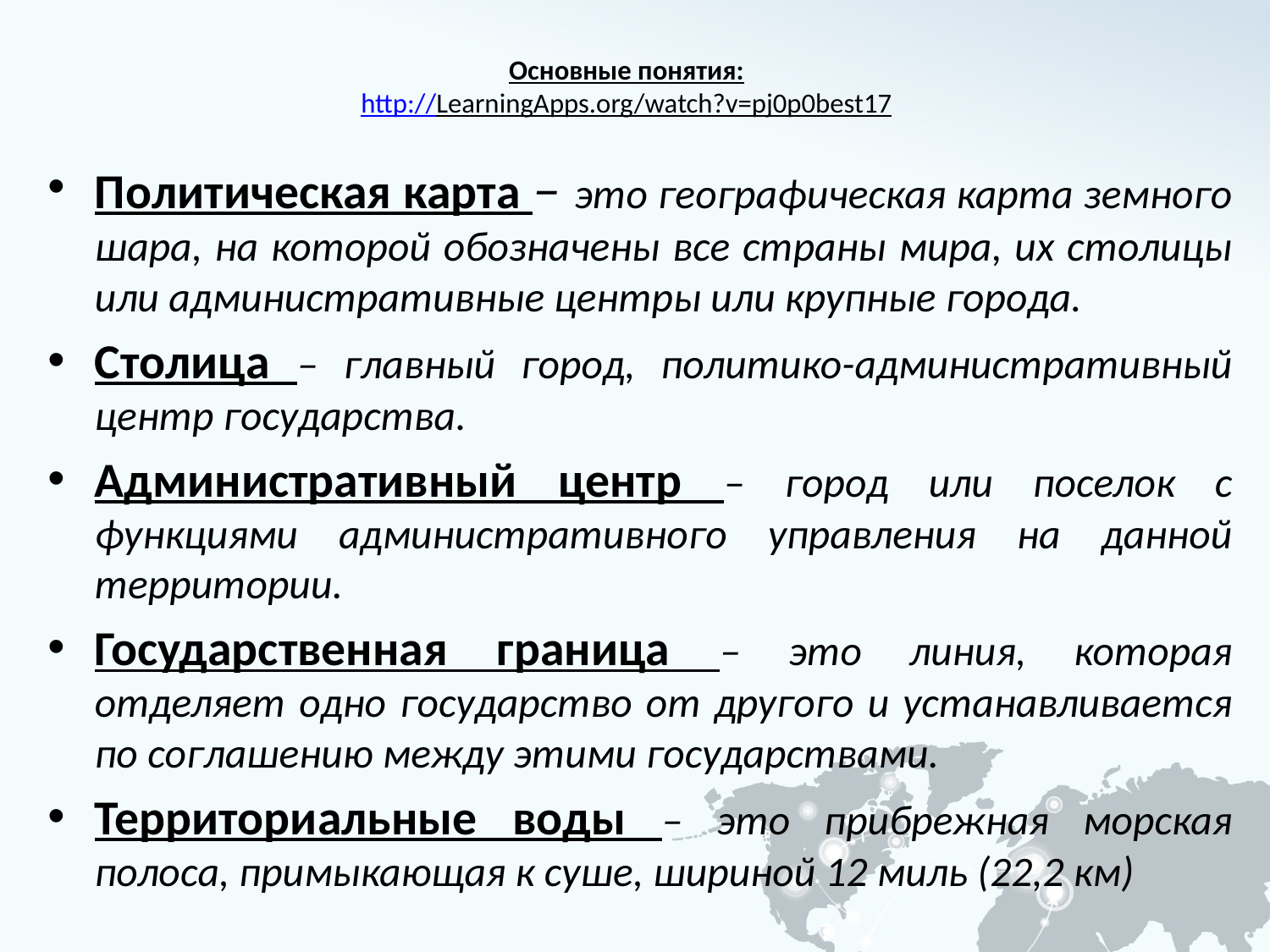

# Основные понятия: http://LearningApps.org/watch?v=pj0p0best17
Политическая карта – это географическая карта земного шара, на которой обозначены все страны мира, их столицы или административные центры или крупные города.
Столица – главный город, политико-административный центр государства.
Административный центр – город или поселок с функциями административного управления на данной территории.
Государственная граница – это линия, которая отделяет одно государство от другого и устанавливается по соглашению между этими государствами.
Территориальные воды – это прибрежная морская полоса, примыкающая к суше, шириной 12 миль (22,2 км)